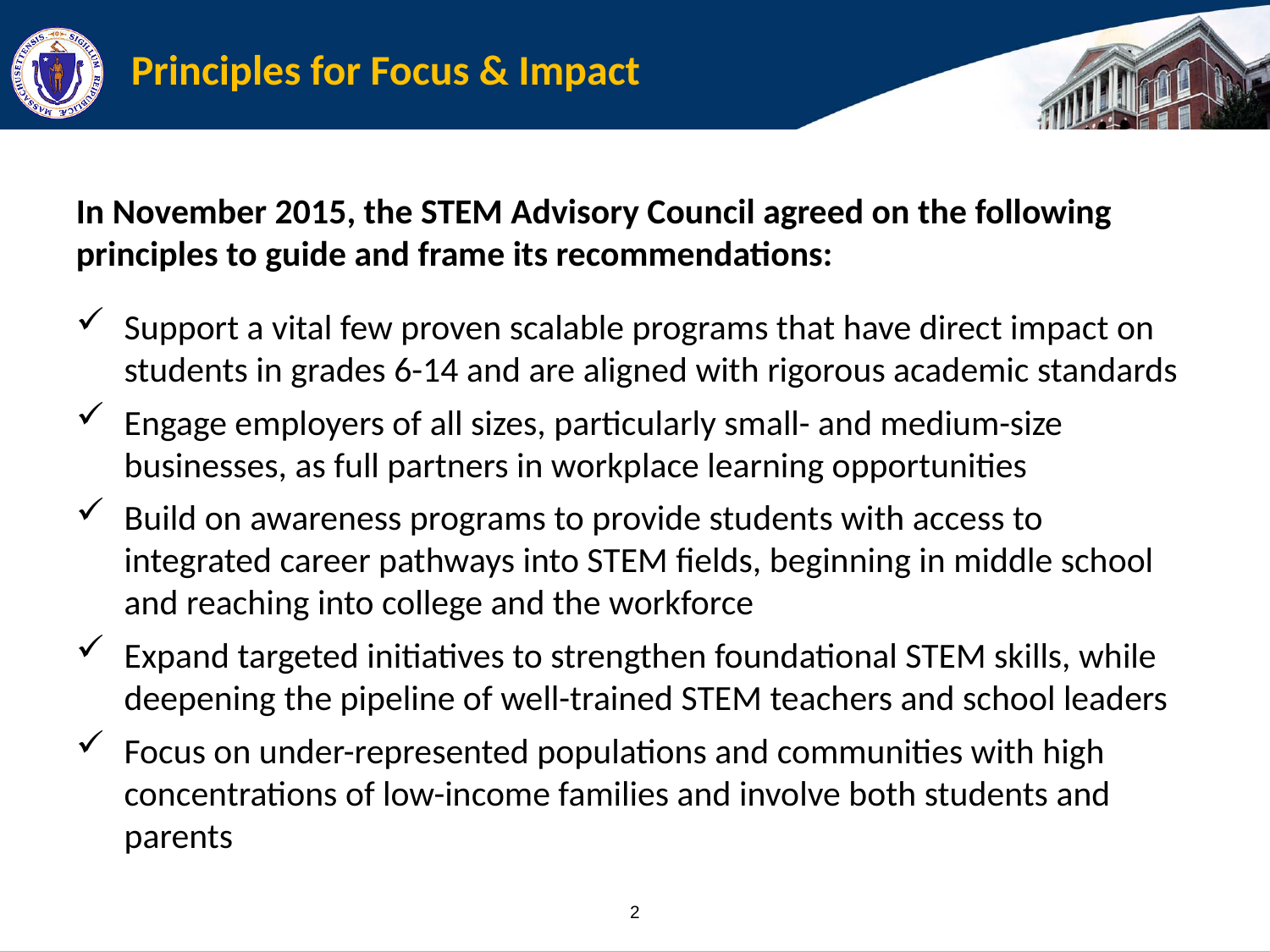

# Principles for Focus & Impact
In November 2015, the STEM Advisory Council agreed on the following principles to guide and frame its recommendations:
Support a vital few proven scalable programs that have direct impact on students in grades 6-14 and are aligned with rigorous academic standards
Engage employers of all sizes, particularly small- and medium-size businesses, as full partners in workplace learning opportunities
Build on awareness programs to provide students with access to integrated career pathways into STEM fields, beginning in middle school and reaching into college and the workforce
Expand targeted initiatives to strengthen foundational STEM skills, while deepening the pipeline of well-trained STEM teachers and school leaders
Focus on under-represented populations and communities with high concentrations of low-income families and involve both students and parents